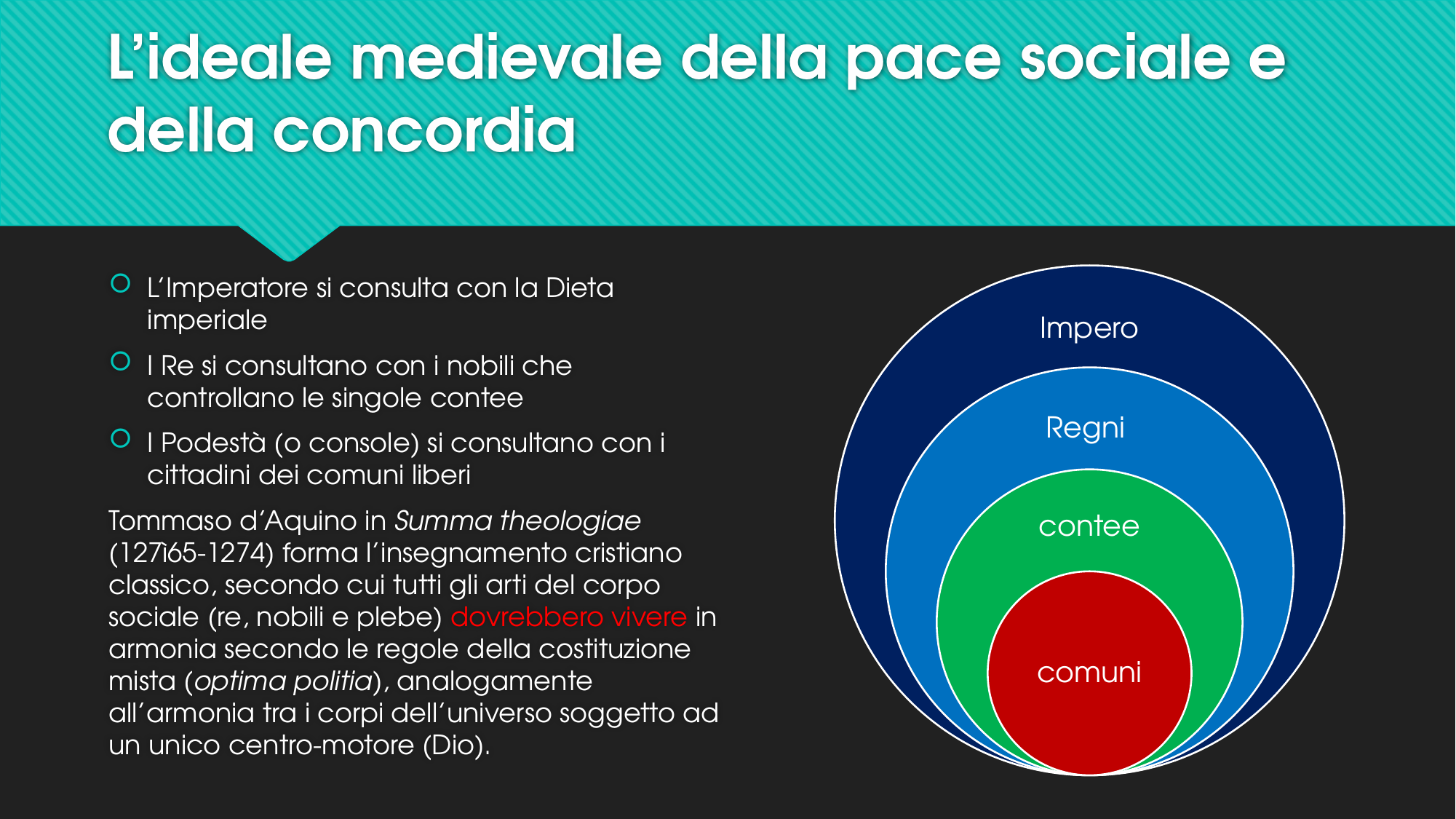

# L’ideale medievale della pace sociale e della concordia
L’Imperatore si consulta con la Dieta imperiale
I Re si consultano con i nobili che controllano le singole contee
I Podestà (o console) si consultano con i cittadini dei comuni liberi
Tommaso d’Aquino in Summa theologiae (127ì65-1274) forma l’insegnamento cristiano classico, secondo cui tutti gli arti del corpo sociale (re, nobili e plebe) dovrebbero vivere in armonia secondo le regole della costituzione mista (optima politia), analogamente all’armonia tra i corpi dell’universo soggetto ad un unico centro-motore (Dio).

Impero
Regni
contee
comuni